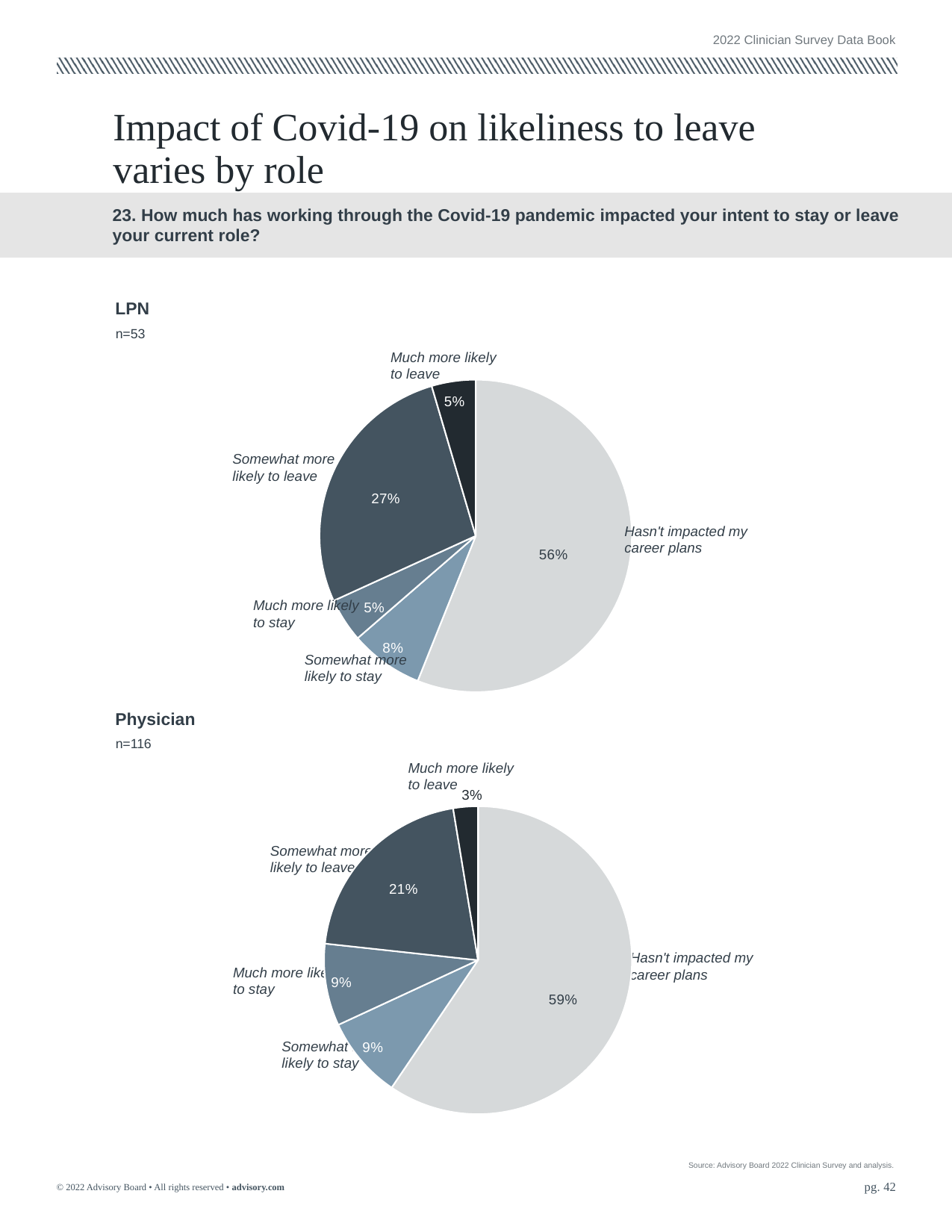

2022 Clinician Survey Data Book
# Impact of Covid-19 on likeliness to leave varies by role

23. How much has working through the Covid-19 pandemic impacted your intent to stay or leave your current role?
LPN
n=53
Much more likely to leave

### Chart

| Category |  |
|---|---|
Somewhat more likely to leave
Hasn't impacted my career plans
Much more likely to stay
Somewhat more likely to stay
Physician
n=116
Much more likely to leave

### Chart

| Category |  |
|---|---|
Hasn't impacted my career plans
Somewhat more likely to leave
Much more likely to stay
Somewhat more likely to stay

Source: Advisory Board 2022 Clinician Survey and analysis.